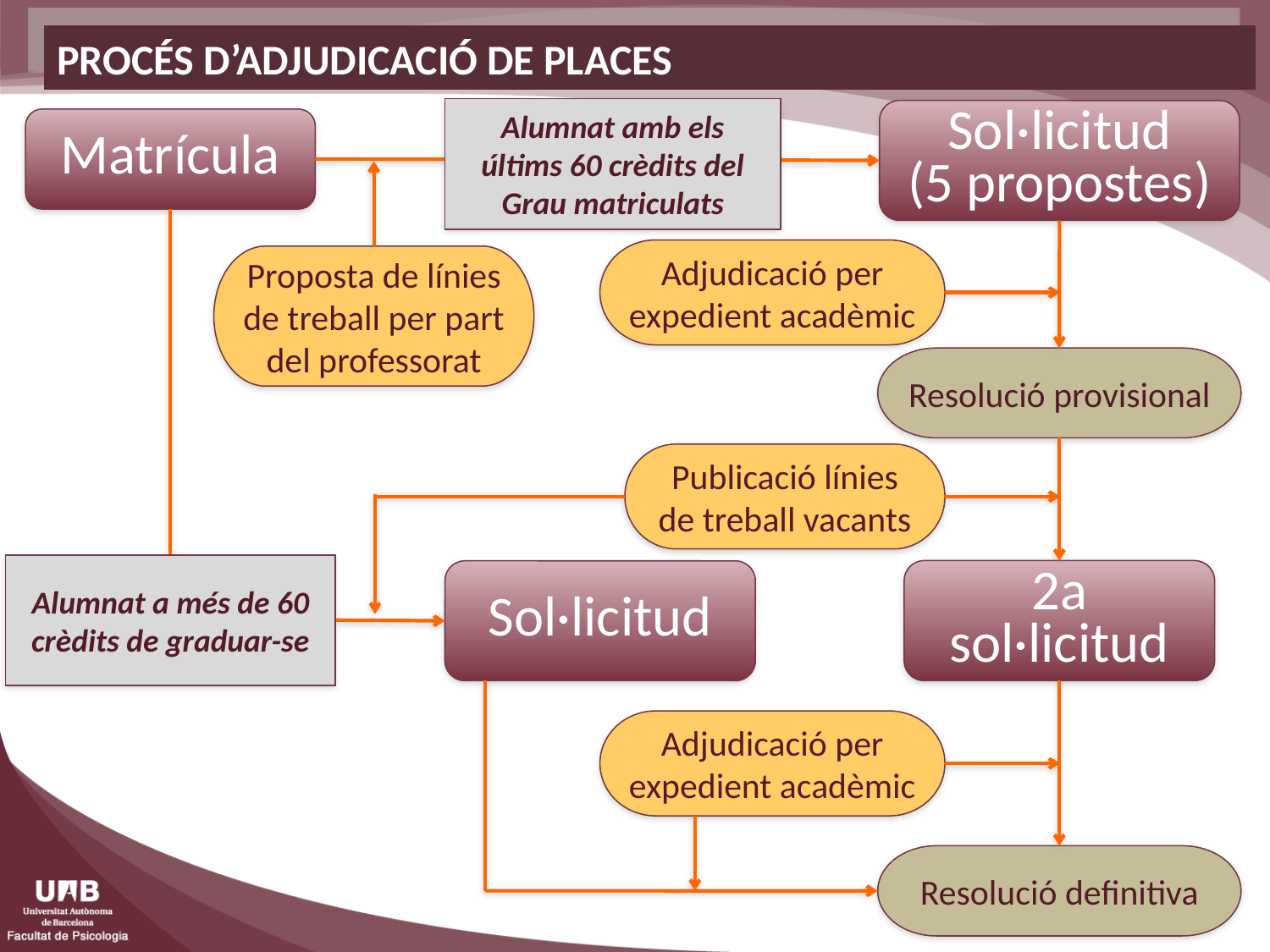

PROCÉS D’ADJUDICACIÓ DE PLACES
Alumnat amb els últims 60 crèdits del Grau matriculats
Sol·licitud
(5 propostes)
Matrícula
Adjudicació per expedient acadèmic
Proposta de línies de treball per part del professorat
Resolució provisional
Publicació línies de treball vacants
Alumnat a més de 60 crèdits de graduar-se
2a sol·licitud
Sol·licitud
Adjudicació per expedient acadèmic
Resolució definitiva